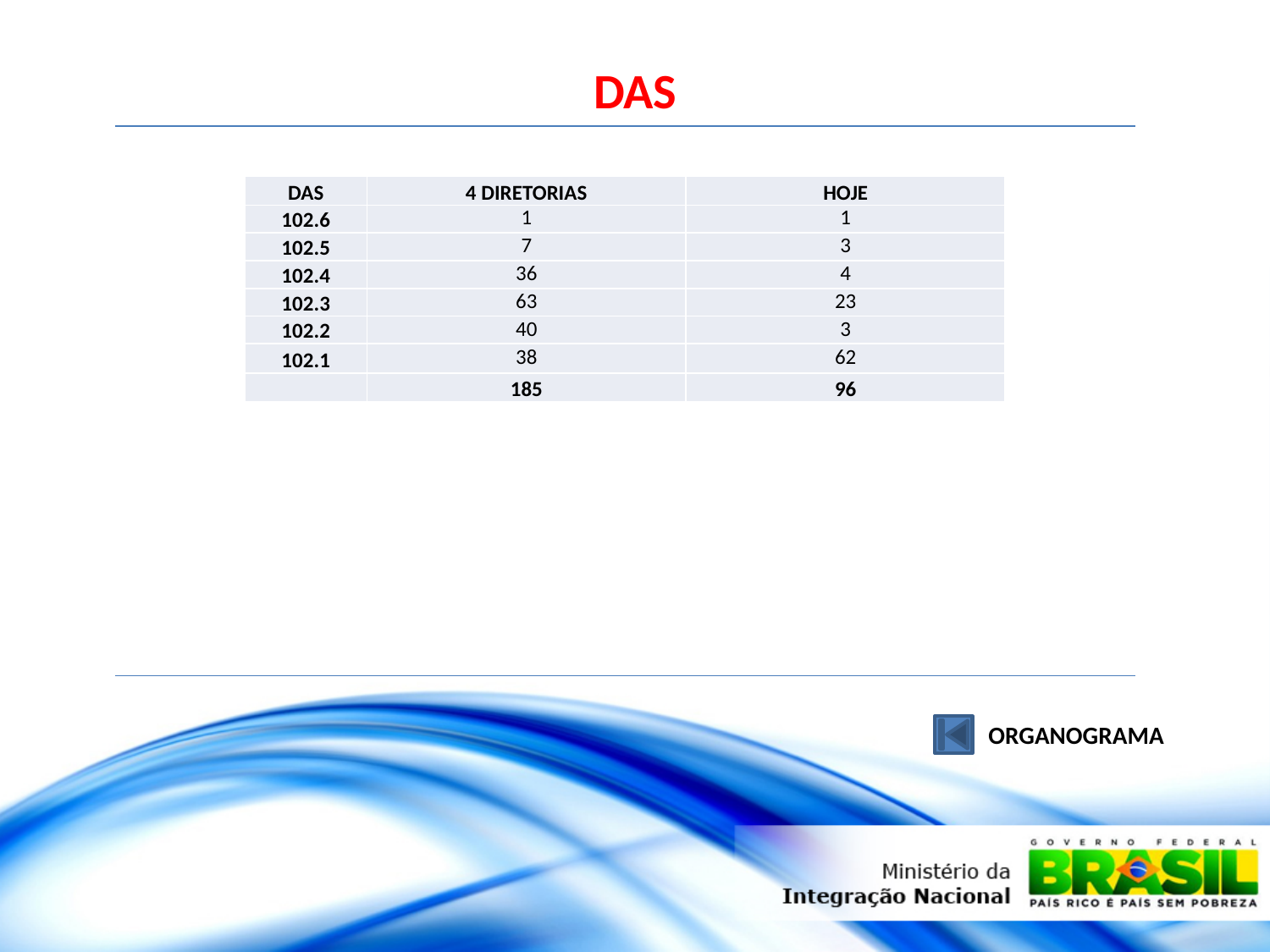

DAS
| DAS | 4 DIRETORIAS | HOJE |
| --- | --- | --- |
| 102.6 | 1 | 1 |
| 102.5 | 7 | 3 |
| 102.4 | 36 | 4 |
| 102.3 | 63 | 23 |
| 102.2 | 40 | 3 |
| 102.1 | 38 | 62 |
|  | 185 | 96 |
ORGANOGRAMA